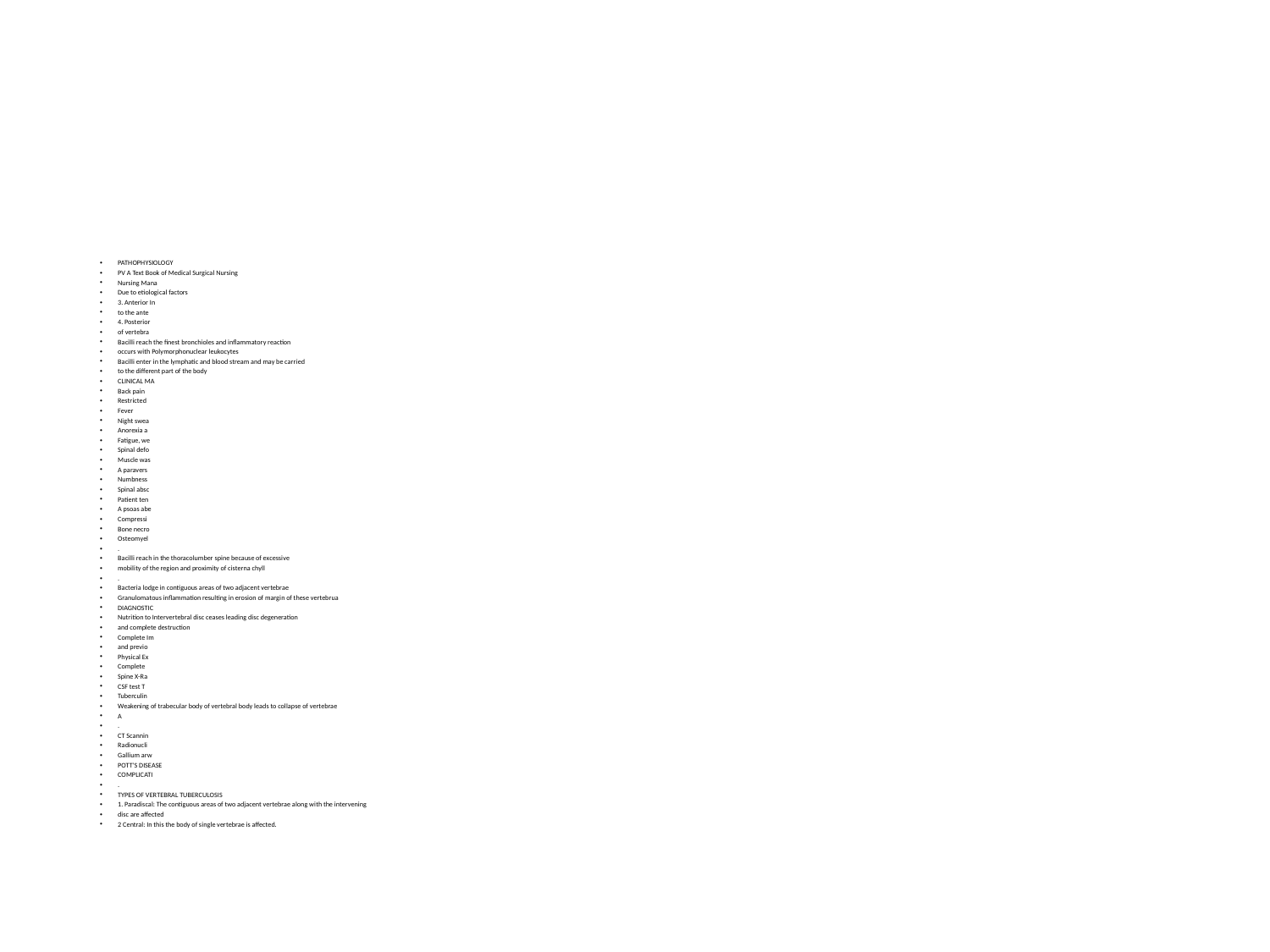

PATHOPHYSIOLOGY
PV A Text Book of Medical Surgical Nursing
Nursing Mana
Due to etiological factors
3. Anterior In
to the ante
4. Posterior
of vertebra
Bacilli reach the finest bronchioles and inflammatory reaction
occurs with Polymorphonuclear leukocytes
Bacilli enter in the lymphatic and blood stream and may be carried
to the different part of the body
CLINICAL MA
Back pain
Restricted
Fever
Night swea
Anorexia a
Fatigue, we
Spinal defo
Muscle was
A paravers
Numbness
Spinal absc
Patient ten
A psoas abe
Compressi
Bone necro
Osteomyel
.
Bacilli reach in the thoracolumber spine because of excessive
mobility of the region and proximity of cisterna chyll
.
Bacteria lodge in contiguous areas of two adjacent vertebrae
Granulomatous inflammation resulting in erosion of margin of these vertebrua
DIAGNOSTIC
Nutrition to Intervertebral disc ceases leading disc degeneration
and complete destruction
Complete Im
and previo
Physical Ex
Complete
Spine X-Ra
CSF test T
Tuberculin
Weakening of trabecular body of vertebral body leads to collapse of vertebrae
A
.
CT Scannin
Radionucli
Gallium arw
POTT'S DISEASE
COMPLICATI
.
TYPES OF VERTEBRAL TUBERCULOSIS
1. Paradiscal: The contiguous areas of two adjacent vertebrae along with the intervening
disc are affected
2 Central: In this the body of single vertebrae is affected.